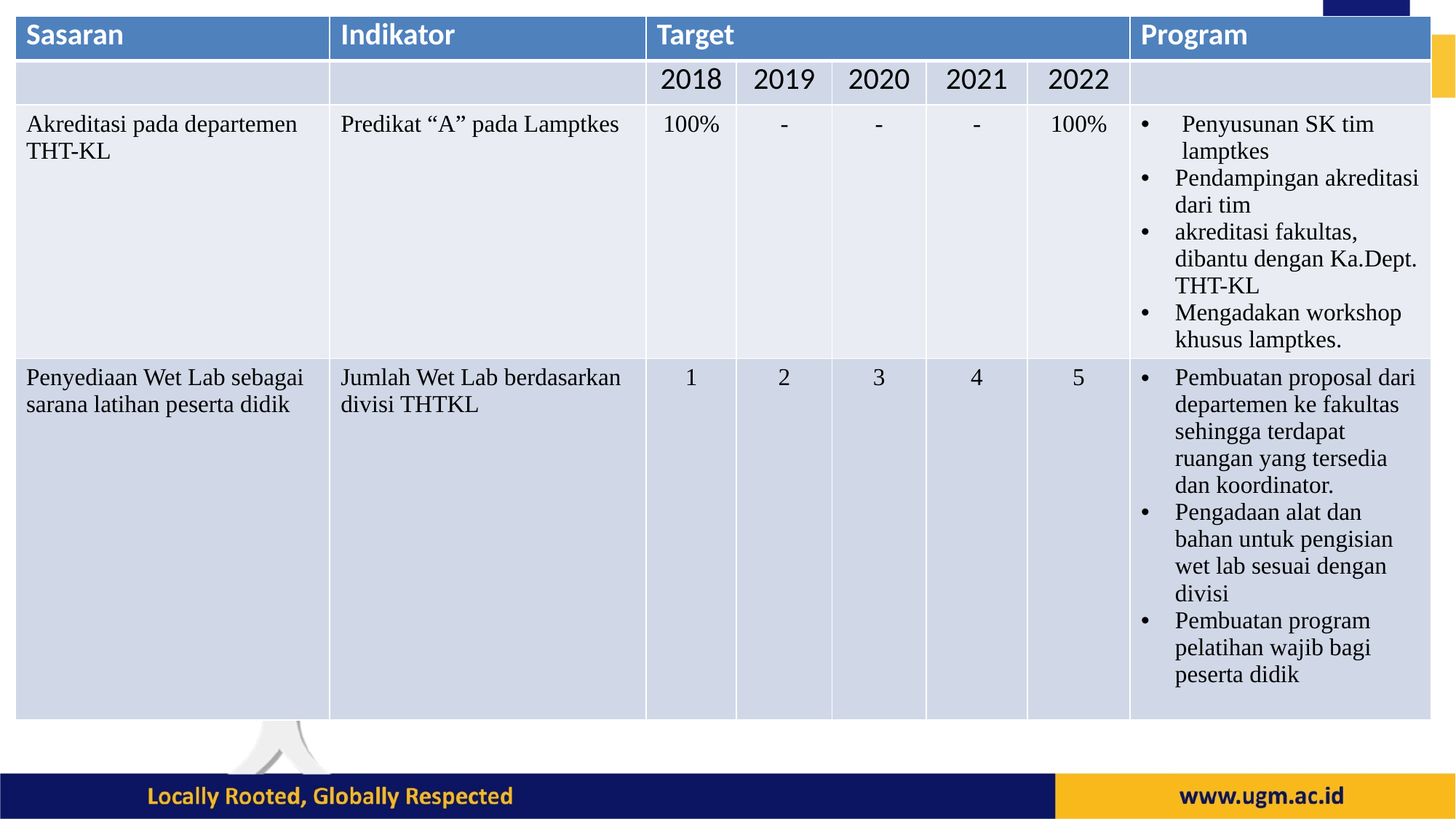

| Sasaran | Indikator | Target |  |  |  |  | Program |
| --- | --- | --- | --- | --- | --- | --- | --- |
|  |  | 2018 | 2019 | 2020 | 2021 | 2022 |  |
| Akreditasi pada departemen THT-KL | Predikat “A” pada Lamptkes | 100% | - | - | - | 100% | Penyusunan SK tim lamptkes Pendampingan akreditasi dari tim akreditasi fakultas, dibantu dengan Ka.Dept. THT-KL Mengadakan workshop khusus lamptkes. |
| Penyediaan Wet Lab sebagai sarana latihan peserta didik | Jumlah Wet Lab berdasarkan divisi THTKL | 1 | 2 | 3 | 4 | 5 | Pembuatan proposal dari departemen ke fakultas sehingga terdapat ruangan yang tersedia dan koordinator. Pengadaan alat dan bahan untuk pengisian wet lab sesuai dengan divisi Pembuatan program pelatihan wajib bagi peserta didik |